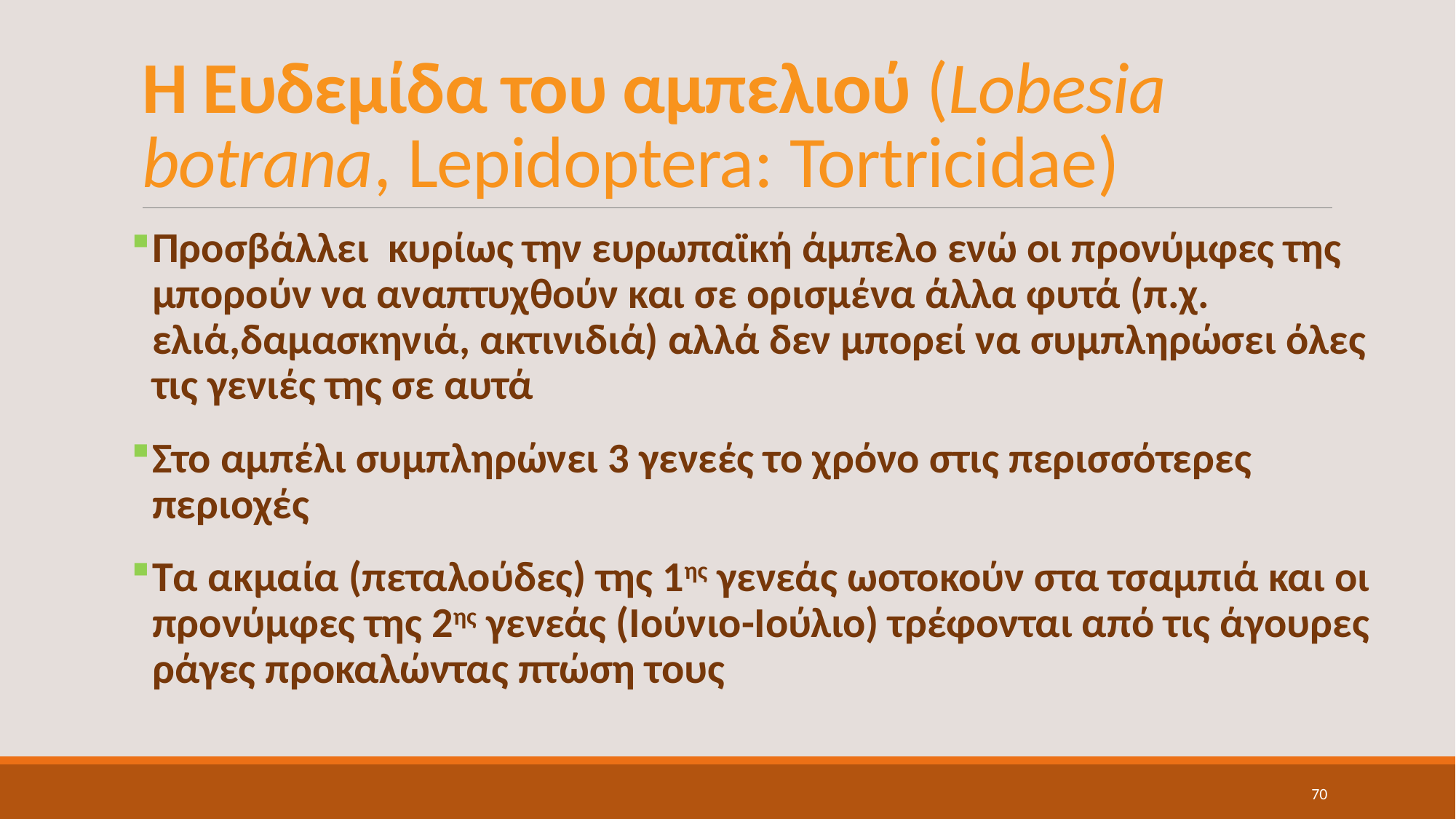

# Η Ευδεμίδα του αμπελιού (Lobesia botrana, Lepidoptera: Tortricidae)
Προσβάλλει  κυρίως την ευρωπαϊκή άμπελο ενώ οι προνύμφες της μπορούν να αναπτυχθούν και σε ορισμένα άλλα φυτά (π.χ. ελιά,δαμασκηνιά, ακτινιδιά) αλλά δεν μπορεί να συμπληρώσει όλες τις γενιές της σε αυτά
Στο αμπέλι συμπληρώνει 3 γενεές το χρόνο στις περισσότερες περιοχές
Τα ακμαία (πεταλούδες) της 1ης γενεάς ωοτοκούν στα τσαμπιά και οι προνύμφες της 2ης γενεάς (Ιούνιο-Ιούλιο) τρέφονται από τις άγουρες ράγες προκαλώντας πτώση τους

70